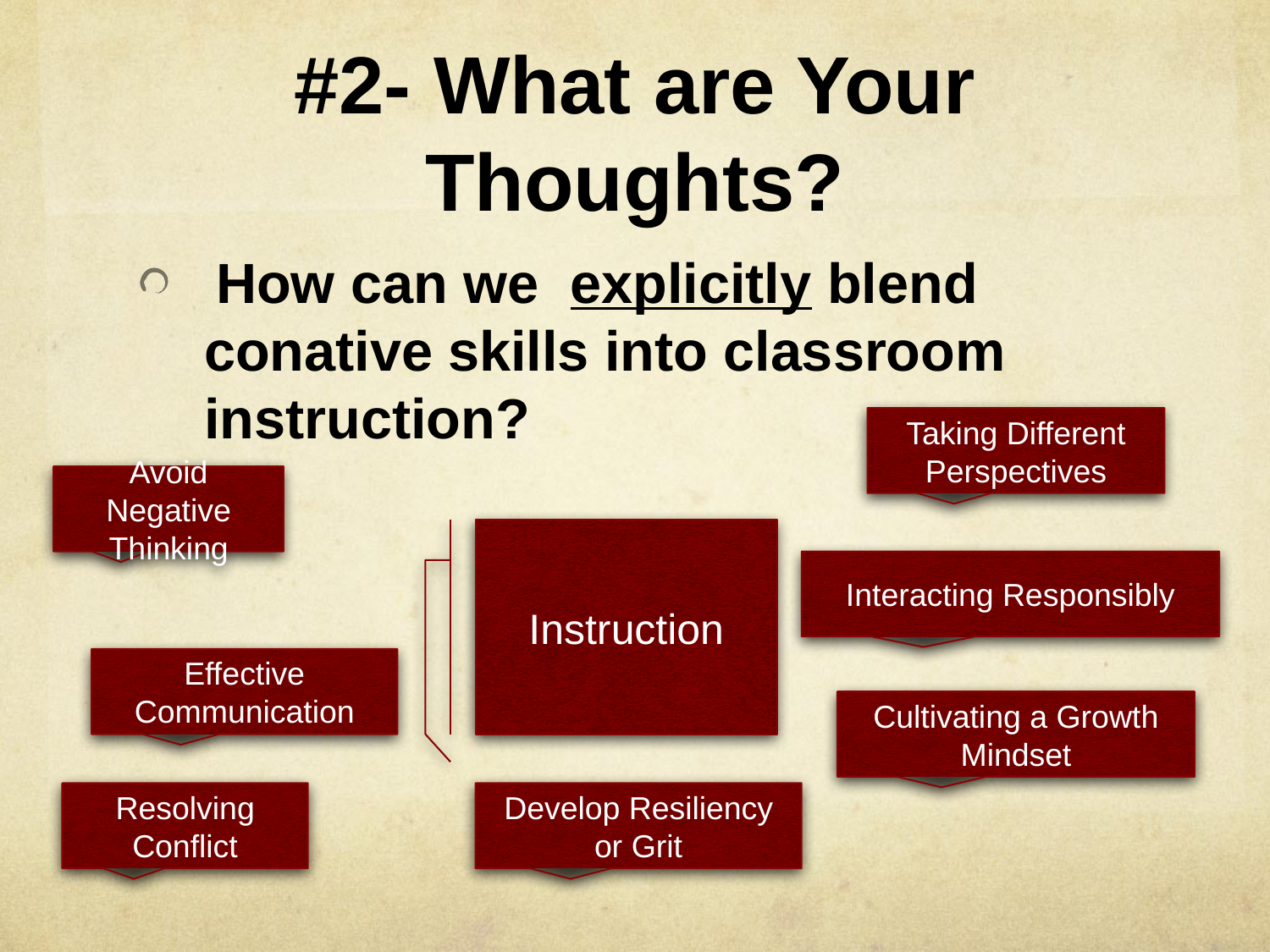

# #2- What are Your Thoughts?
 How can we  explicitly blend conative skills into classroom instruction?
Taking Different Perspectives
Avoid Negative Thinking
Instruction
Interacting Responsibly
Effective Communication
Cultivating a Growth Mindset
Resolving Conflict
Develop Resiliency or Grit